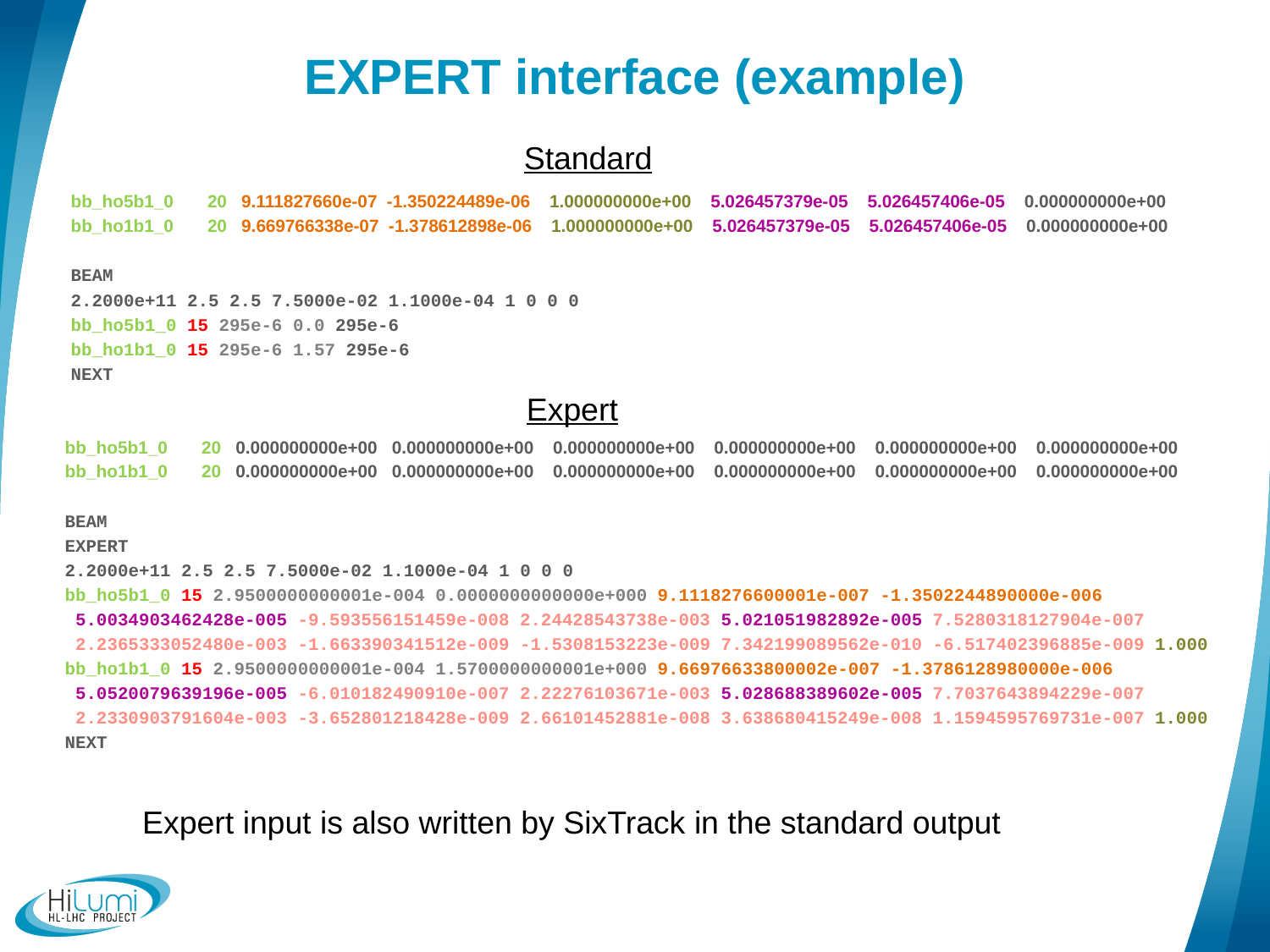

# EXPERT interface (example)
Standard
bb_ho5b1_0       20   9.111827660e-07  -1.350224489e-06    1.000000000e+00    5.026457379e-05    5.026457406e-05    0.000000000e+00
bb_ho1b1_0       20   9.669766338e-07  -1.378612898e-06    1.000000000e+00    5.026457379e-05    5.026457406e-05    0.000000000e+00

BEAM
2.2000e+11 2.5 2.5 7.5000e-02 1.1000e-04 1 0 0 0
bb_ho5b1_0 15 295e-6 0.0 295e-6
bb_ho1b1_0 15 295e-6 1.57 295e-6
NEXT

Expert
bb_ho5b1_0       20   0.000000000e+00   0.000000000e+00    0.000000000e+00    0.000000000e+00    0.000000000e+00    0.000000000e+00
bb_ho1b1_0       20   0.000000000e+00   0.000000000e+00    0.000000000e+00    0.000000000e+00    0.000000000e+00    0.000000000e+00

BEAM
EXPERT
2.2000e+11 2.5 2.5 7.5000e-02 1.1000e-04 1 0 0 0
bb_ho5b1_0 15 2.9500000000001e-004 0.0000000000000e+000 9.1118276600001e-007 -1.3502244890000e-006
 5.0034903462428e-005 -9.593556151459e-008 2.24428543738e-003 5.021051982892e-005 7.5280318127904e-007
 2.2365333052480e-003 -1.663390341512e-009 -1.5308153223e-009 7.342199089562e-010 -6.517402396885e-009 1.000
bb_ho1b1_0 15 2.9500000000001e-004 1.5700000000001e+000 9.66976633800002e-007 -1.3786128980000e-006
 5.0520079639196e-005 -6.010182490910e-007 2.22276103671e-003 5.028688389602e-005 7.7037643894229e-007
 2.2330903791604e-003 -3.652801218428e-009 2.66101452881e-008 3.638680415249e-008 1.1594595769731e-007 1.000
NEXT
Expert input is also written by SixTrack in the standard output